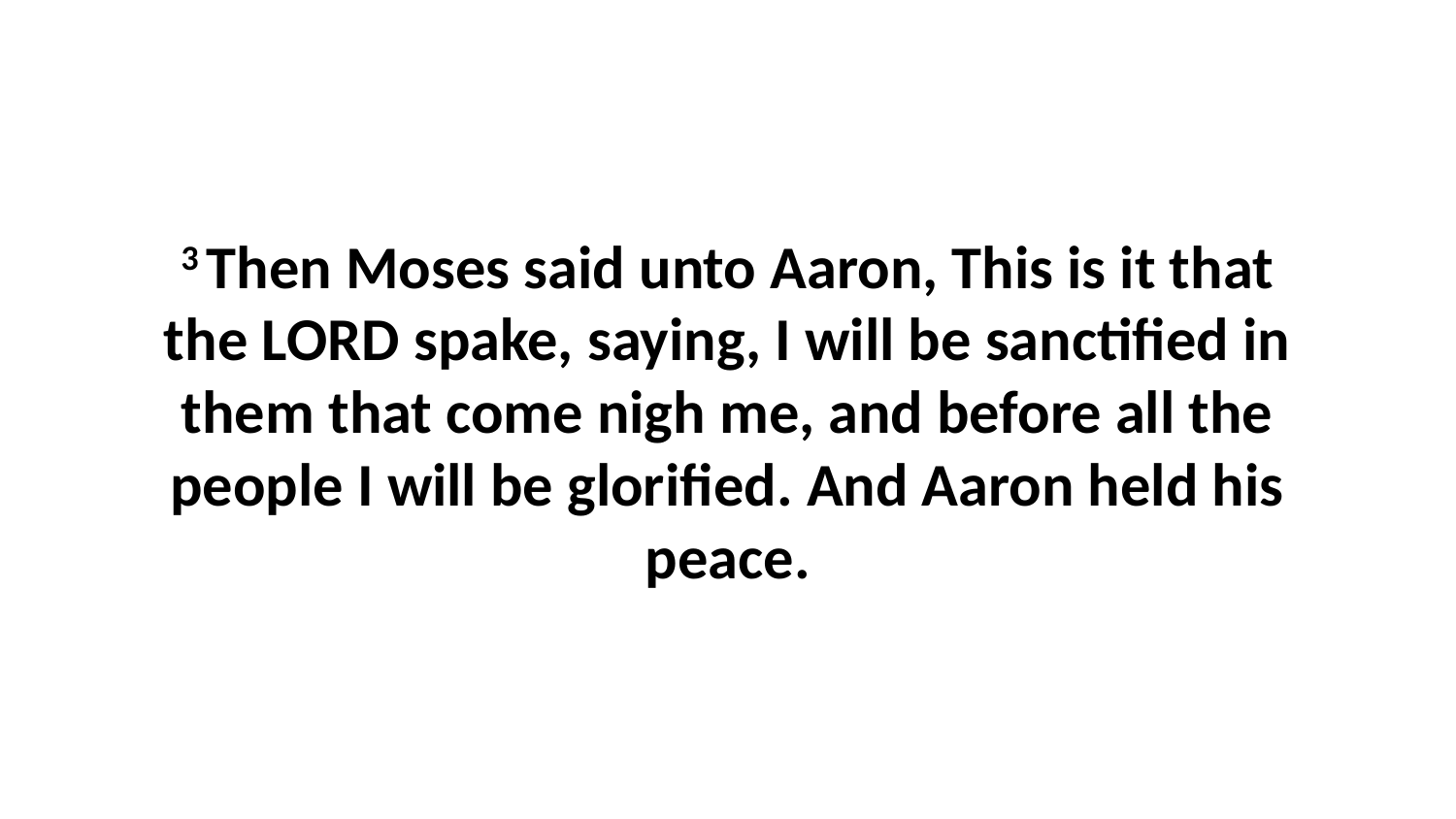

3 Then Moses said unto Aaron, This is it that the LORD spake, saying, I will be sanctified in them that come nigh me, and before all the people I will be glorified. And Aaron held his peace.